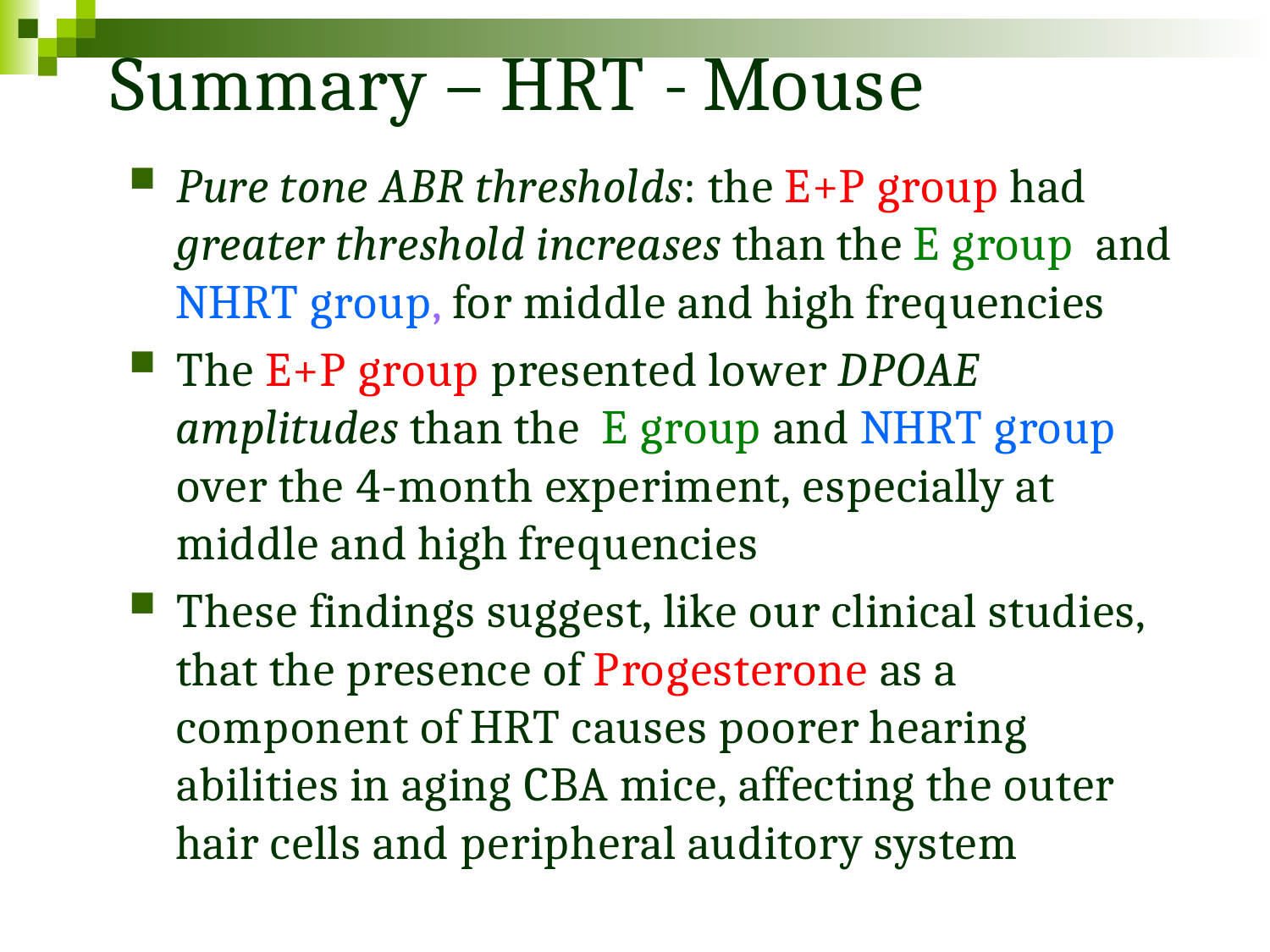

# Summary – HRT - Mouse
Pure tone ABR thresholds: the E+P group had greater threshold increases than the E group  and NHRT group, for middle and high frequencies
The E+P group presented lower DPOAE amplitudes than the  E group and NHRT group over the 4-month experiment, especially at middle and high frequencies
These findings suggest, like our clinical studies,  that the presence of Progesterone as a component of HRT causes poorer hearing abilities in aging CBA mice, affecting the outer hair cells and peripheral auditory system